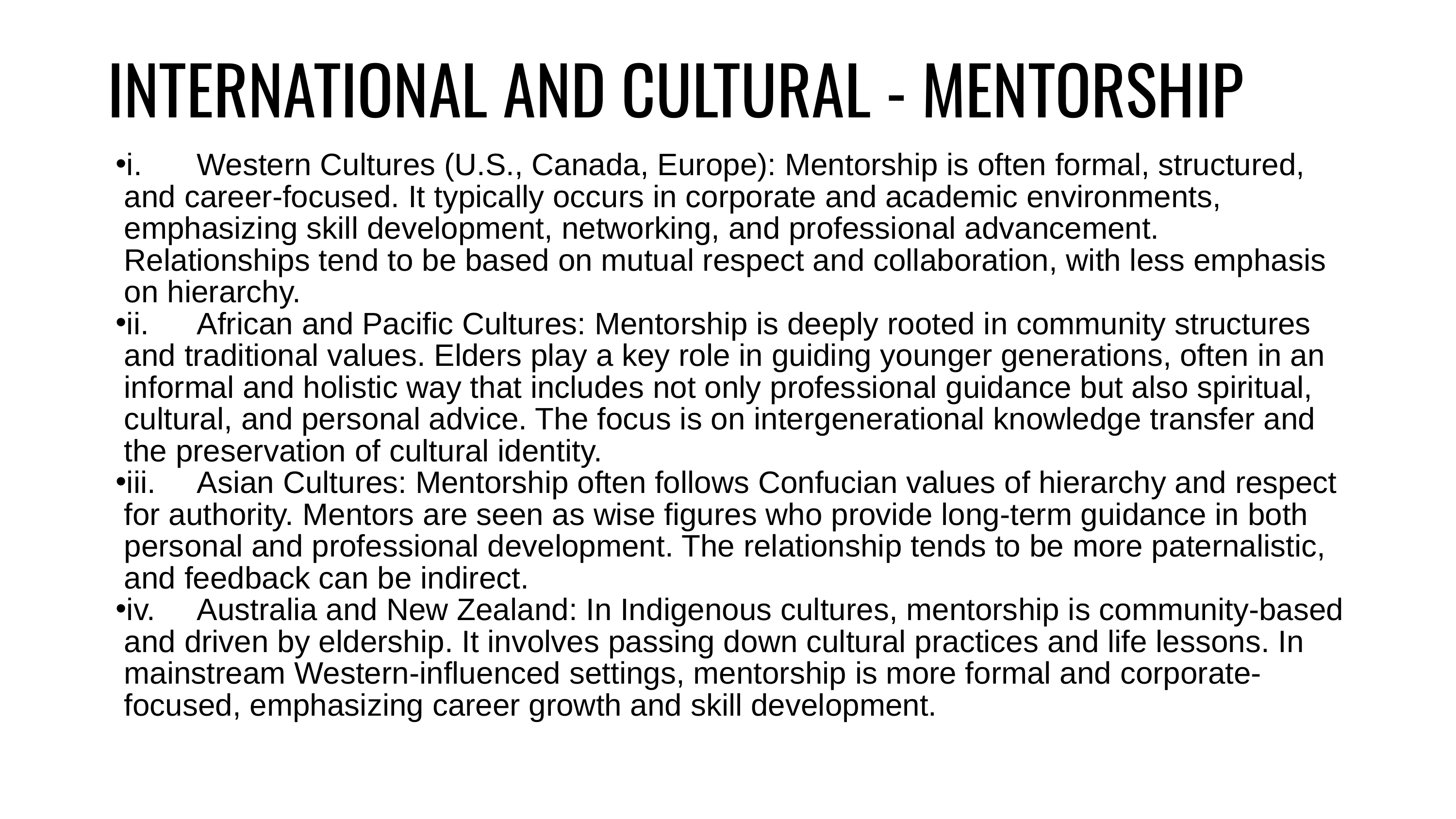

INTERNATIONAL AND CULTURAL - MENTORSHIP
i.	Western Cultures (U.S., Canada, Europe): Mentorship is often formal, structured, and career-focused. It typically occurs in corporate and academic environments, emphasizing skill development, networking, and professional advancement. Relationships tend to be based on mutual respect and collaboration, with less emphasis on hierarchy.
ii.	African and Pacific Cultures: Mentorship is deeply rooted in community structures and traditional values. Elders play a key role in guiding younger generations, often in an informal and holistic way that includes not only professional guidance but also spiritual, cultural, and personal advice. The focus is on intergenerational knowledge transfer and the preservation of cultural identity.
iii.	Asian Cultures: Mentorship often follows Confucian values of hierarchy and respect for authority. Mentors are seen as wise figures who provide long-term guidance in both personal and professional development. The relationship tends to be more paternalistic, and feedback can be indirect.
iv.	Australia and New Zealand: In Indigenous cultures, mentorship is community-based and driven by eldership. It involves passing down cultural practices and life lessons. In mainstream Western-influenced settings, mentorship is more formal and corporate-focused, emphasizing career growth and skill development.